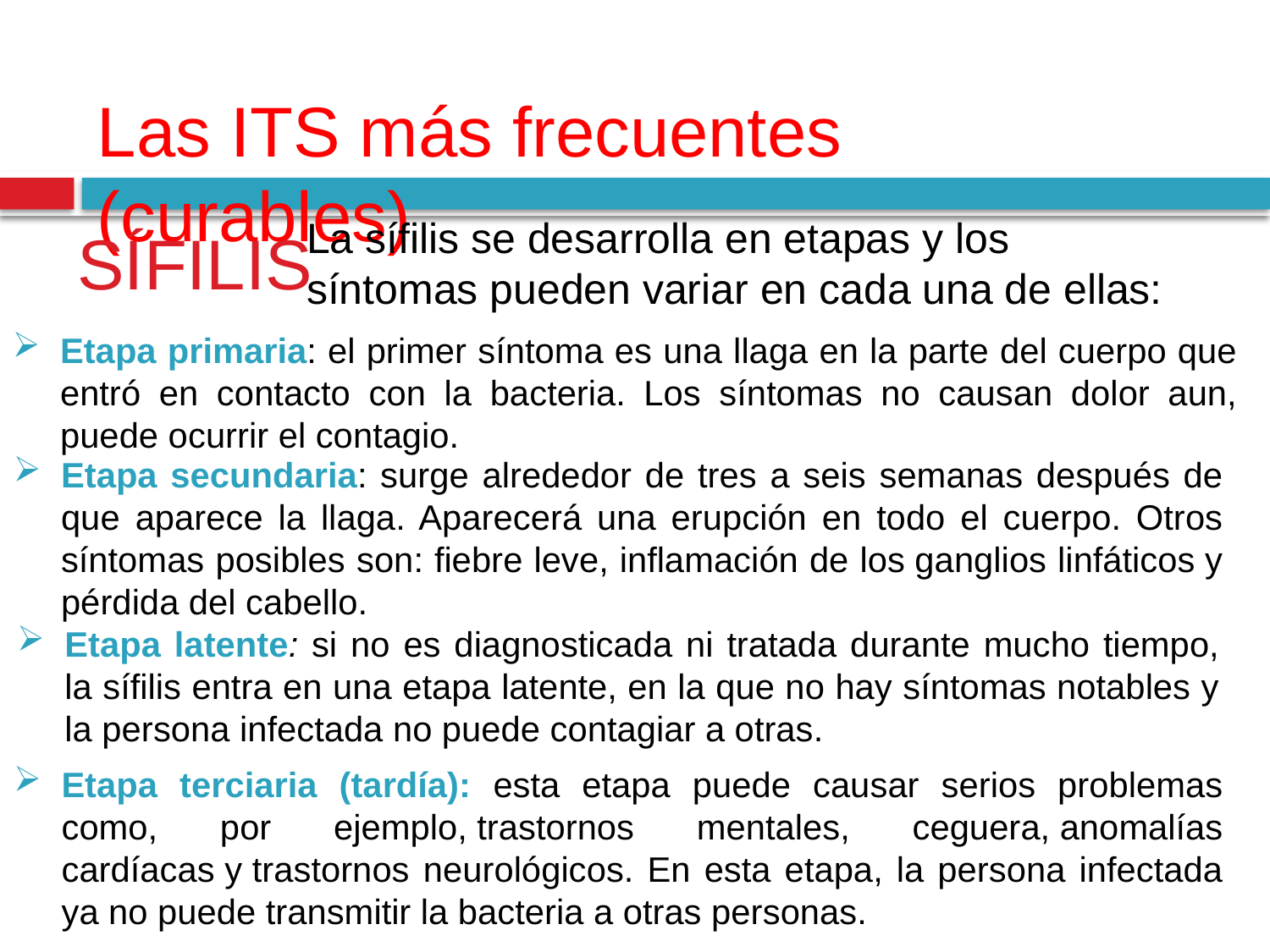

Las ITS más frecuentes (curables)
La sífilis se desarrolla en etapas y los síntomas pueden variar en cada una de ellas:
SÍFILIS
Etapa primaria: el primer síntoma es una llaga en la parte del cuerpo que entró en contacto con la bacteria. Los síntomas no causan dolor aun, puede ocurrir el contagio.
Etapa secundaria: surge alrededor de tres a seis semanas después de que aparece la llaga. Aparecerá una erupción en todo el cuerpo. Otros síntomas posibles son: fiebre leve, inflamación de los ganglios linfáticos y pérdida del cabello.
Etapa latente: si no es diagnosticada ni tratada durante mucho tiempo, la sífilis entra en una etapa latente, en la que no hay síntomas notables y la persona infectada no puede contagiar a otras.
Etapa terciaria (tardía): esta etapa puede causar serios problemas como, por ejemplo, trastornos mentales, ceguera, anomalías cardíacas y trastornos neurológicos. En esta etapa, la persona infectada ya no puede transmitir la bacteria a otras personas.